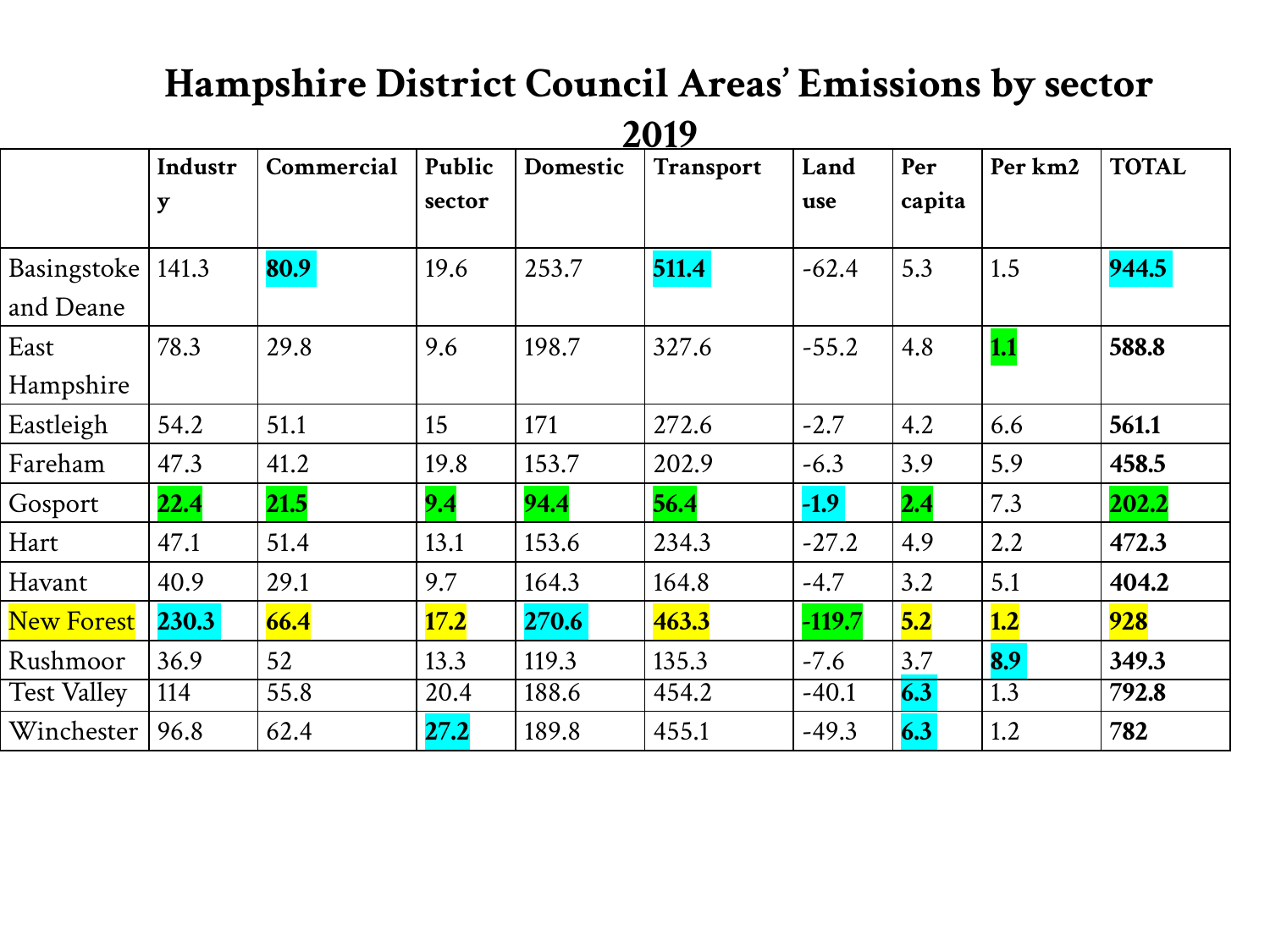

Hampshire District Council Areas’ Emissions by sector 2019
|  | Industry | Commercial | Public sector | Domestic | Transport | Land use | Per capita | Per km2 | TOTAL |
| --- | --- | --- | --- | --- | --- | --- | --- | --- | --- |
| Basingstoke and Deane | 141.3 | 80.9 | 19.6 | 253.7 | 511.4 | -62.4 | 5.3 | 1.5 | 944.5 |
| East Hampshire | 78.3 | 29.8 | 9.6 | 198.7 | 327.6 | -55.2 | 4.8 | 1.1 | 588.8 |
| Eastleigh | 54.2 | 51.1 | 15 | 171 | 272.6 | -2.7 | 4.2 | 6.6 | 561.1 |
| Fareham | 47.3 | 41.2 | 19.8 | 153.7 | 202.9 | -6.3 | 3.9 | 5.9 | 458.5 |
| Gosport | 22.4 | 21.5 | 9.4 | 94.4 | 56.4 | -1.9 | 2.4 | 7.3 | 202.2 |
| Hart | 47.1 | 51.4 | 13.1 | 153.6 | 234.3 | -27.2 | 4.9 | 2.2 | 472.3 |
| Havant | 40.9 | 29.1 | 9.7 | 164.3 | 164.8 | -4.7 | 3.2 | 5.1 | 404.2 |
| New Forest | 230.3 | 66.4 | 17.2 | 270.6 | 463.3 | -119.7 | 5.2 | 1.2 | 928 |
| Rushmoor | 36.9 | 52 | 13.3 | 119.3 | 135.3 | -7.6 | 3.7 | 8.9 | 349.3 |
| Test Valley | 114 | 55.8 | 20.4 | 188.6 | 454.2 | -40.1 | 6.3 | 1.3 | 792.8 |
| Winchester | 96.8 | 62.4 | 27.2 | 189.8 | 455.1 | -49.3 | 6.3 | 1.2 | 782 |